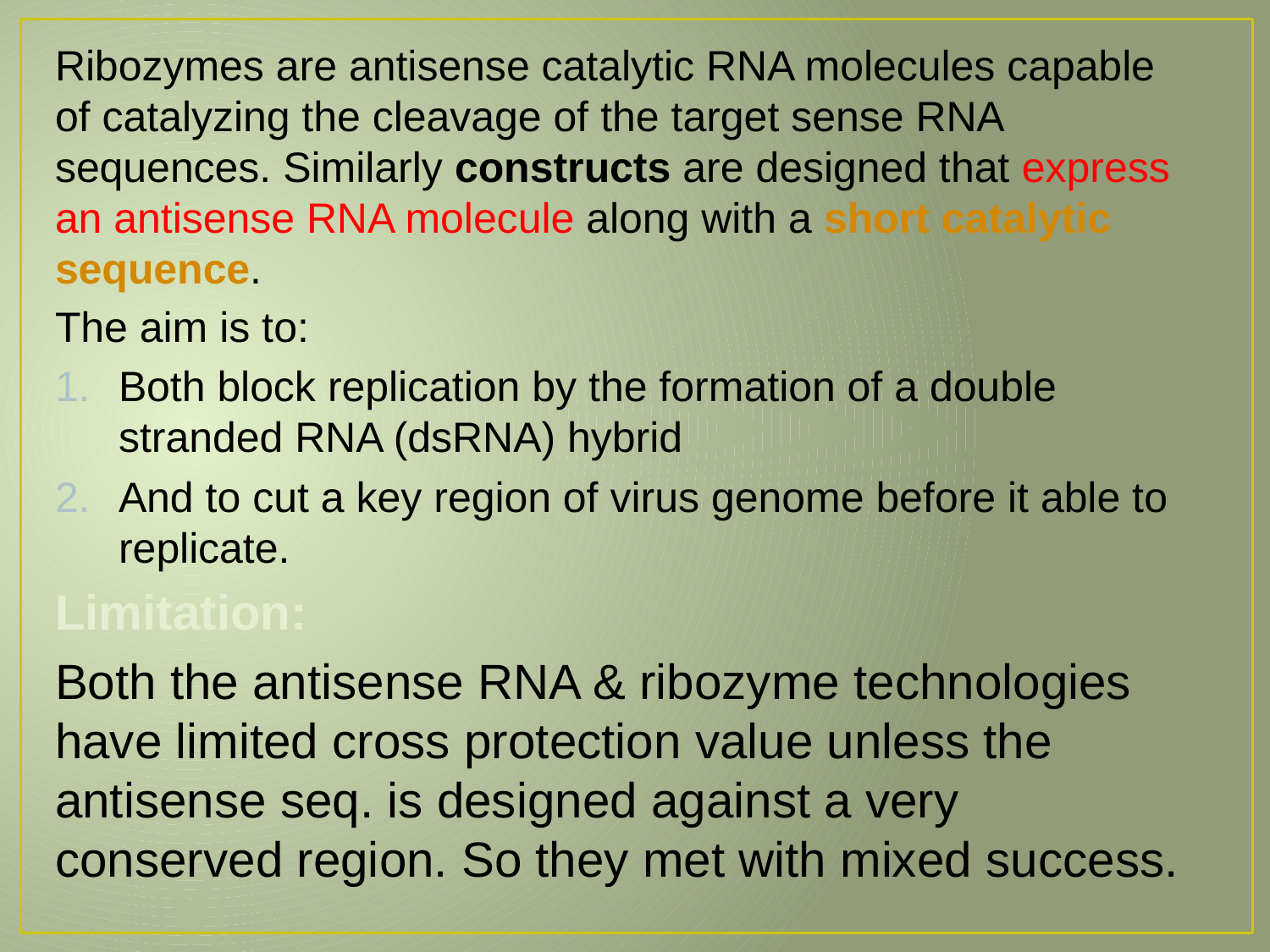

Ribozymes are antisense catalytic RNA molecules capable of catalyzing the cleavage of the target sense RNA sequences. Similarly constructs are designed that express an antisense RNA molecule along with a short catalytic sequence.
The aim is to:
Both block replication by the formation of a double stranded RNA (dsRNA) hybrid
And to cut a key region of virus genome before it able to replicate.
Limitation:
Both the antisense RNA & ribozyme technologies have limited cross protection value unless the antisense seq. is designed against a very conserved region. So they met with mixed success.